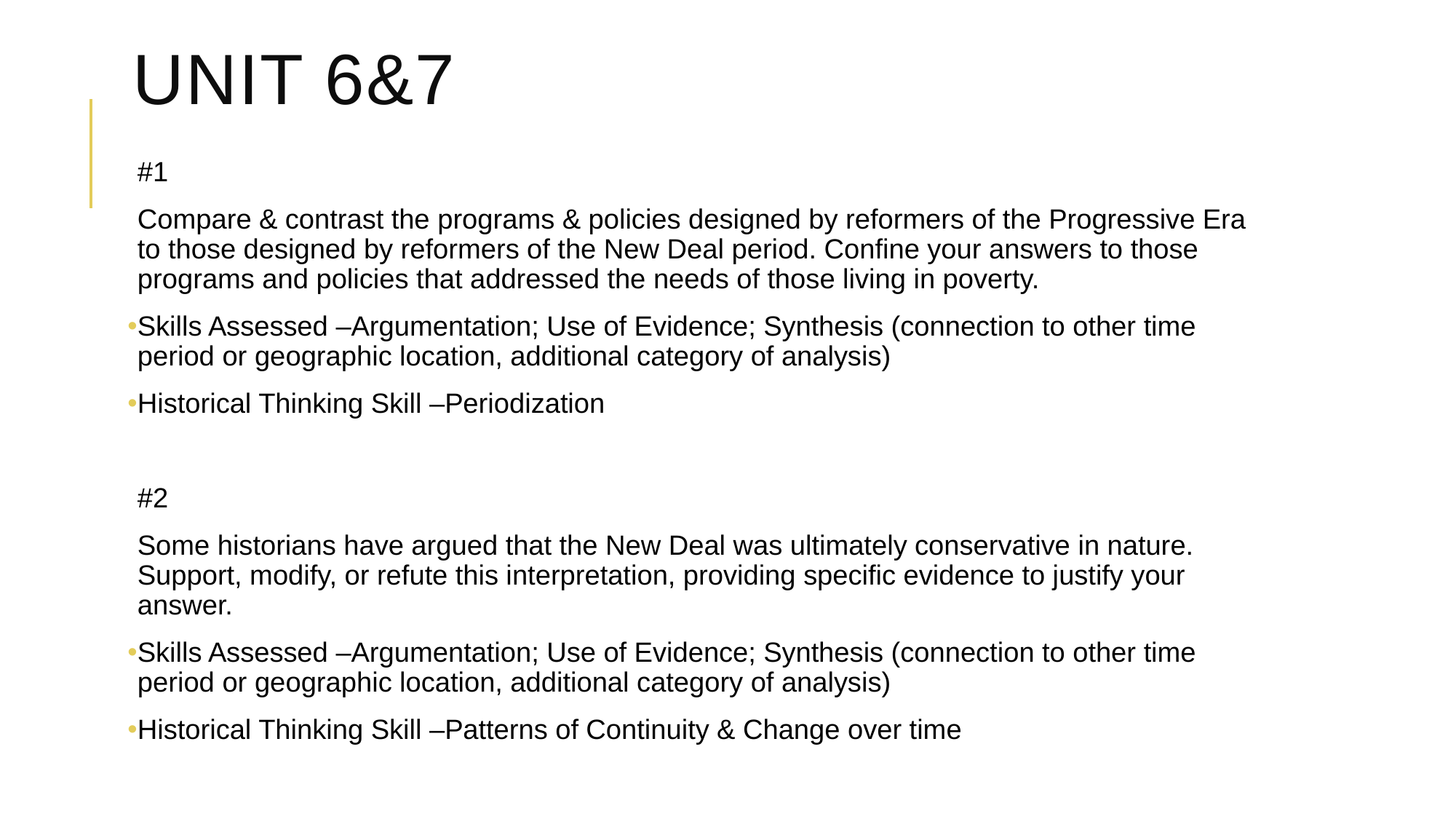

# Unit 6&7
#1
Compare & contrast the programs & policies designed by reformers of the Progressive Era to those designed by reformers of the New Deal period. Confine your answers to those programs and policies that addressed the needs of those living in poverty.
Skills Assessed –Argumentation; Use of Evidence; Synthesis (connection to other time period or geographic location, additional category of analysis)
Historical Thinking Skill –Periodization

#2
Some historians have argued that the New Deal was ultimately conservative in nature. Support, modify, or refute this interpretation, providing specific evidence to justify your answer.
Skills Assessed –Argumentation; Use of Evidence; Synthesis (connection to other time period or geographic location, additional category of analysis)
Historical Thinking Skill –Patterns of Continuity & Change over time